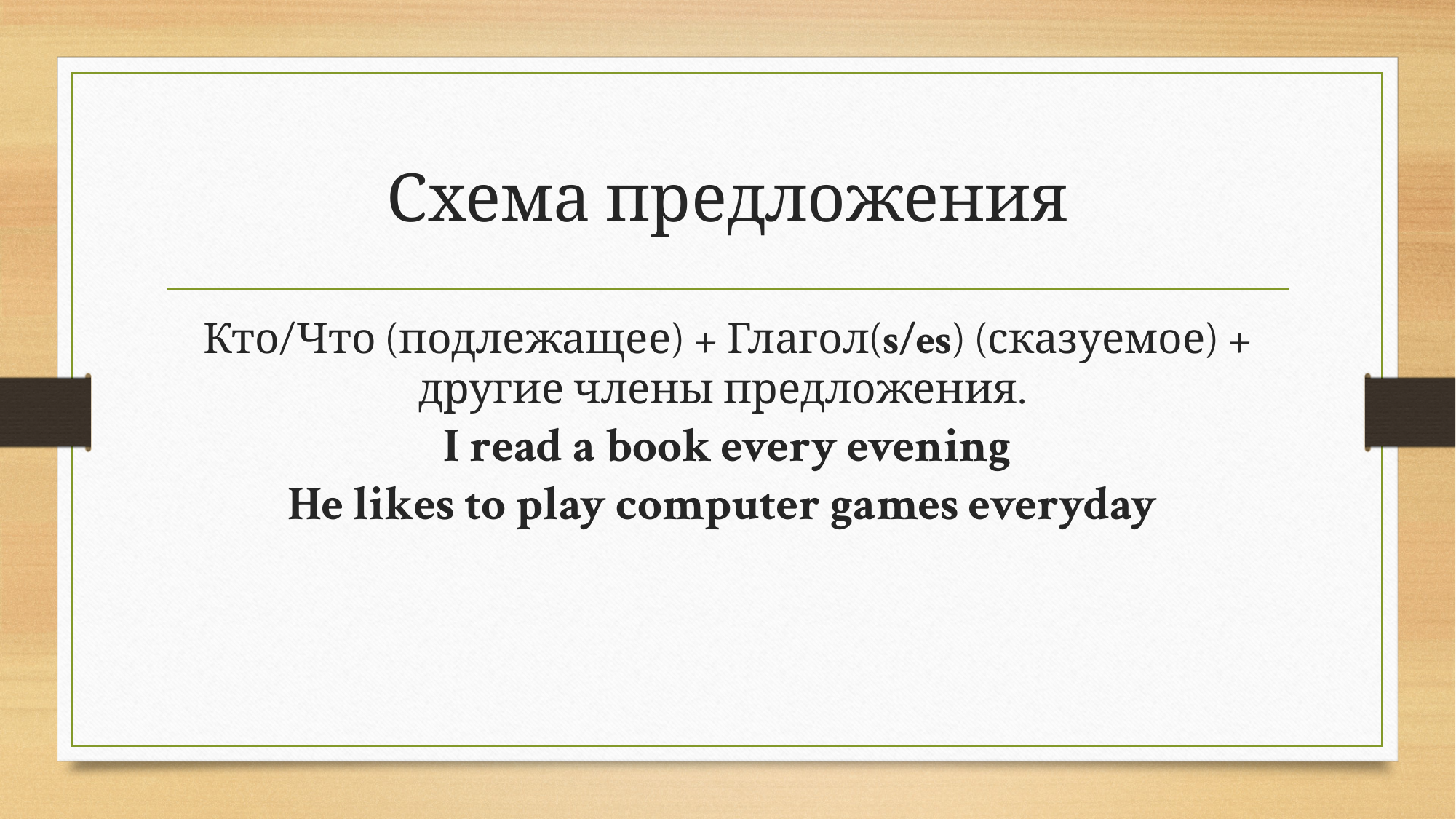

# Схема предложения
Кто/Что (подлежащее) + Глагол(s/es) (сказуемое) + другие члены предложения.
I read a book every evening
He likes to play computer games everyday